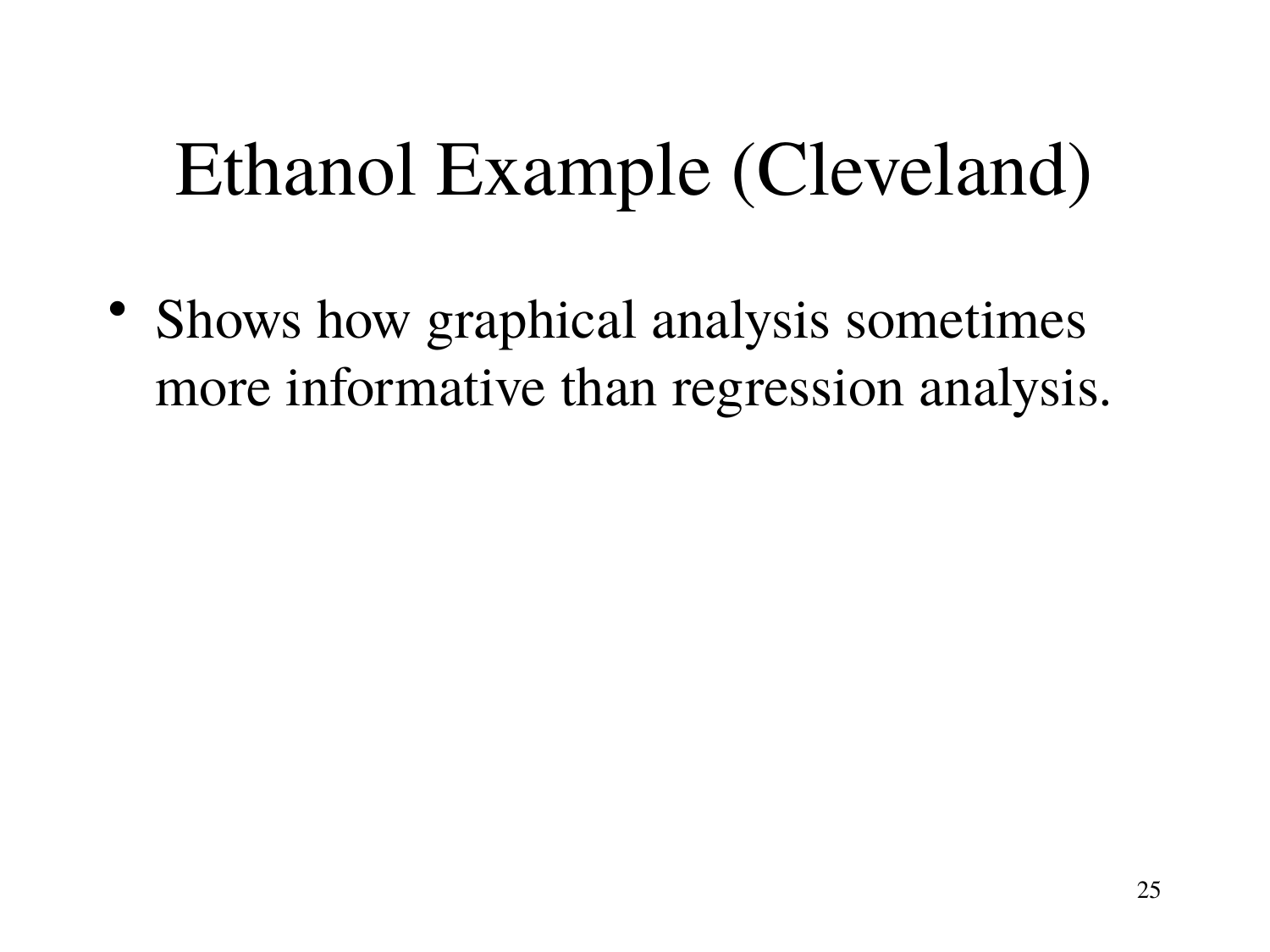

# Ethanol Example (Cleveland)
Shows how graphical analysis sometimes more informative than regression analysis.
25